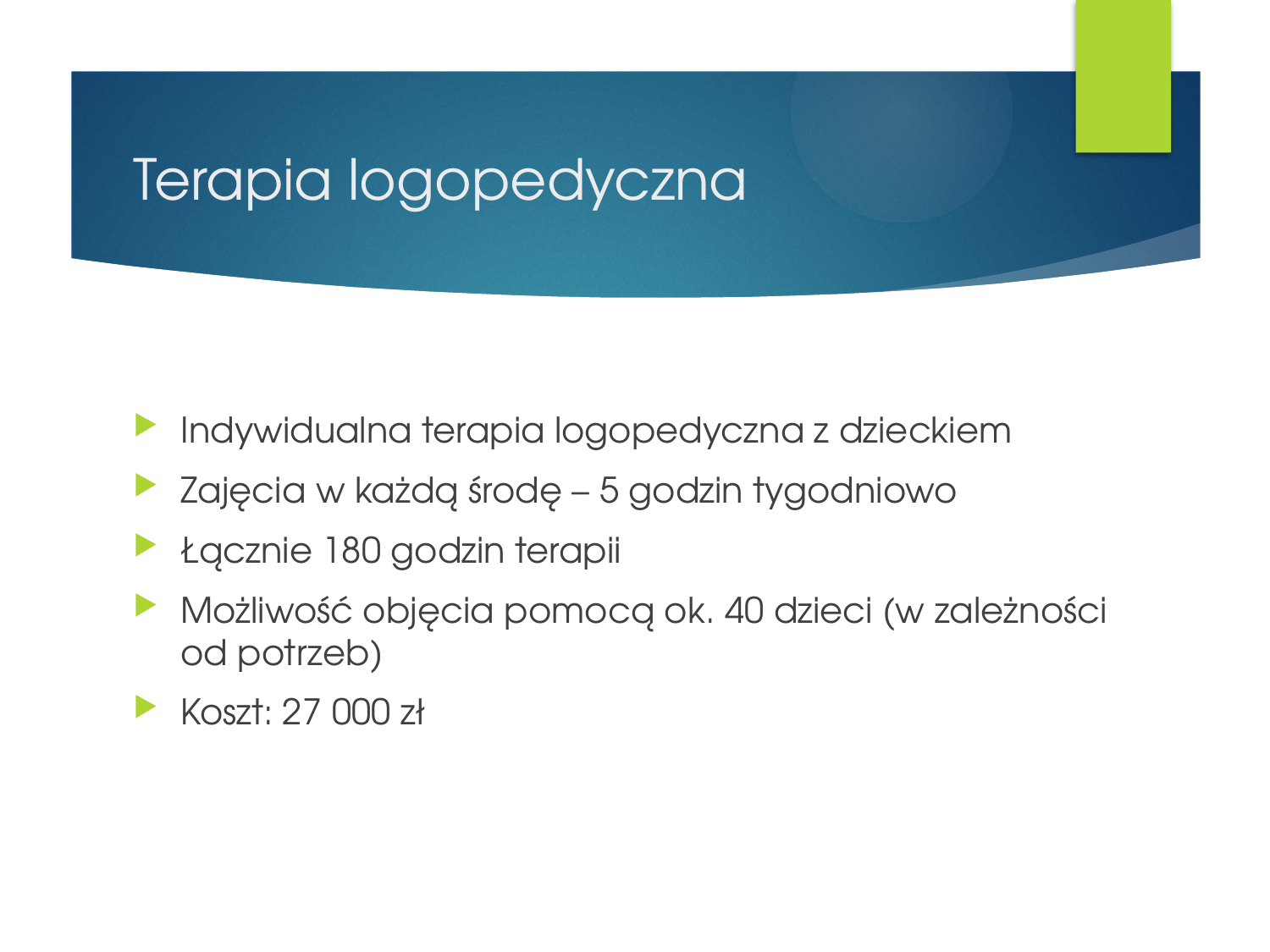

# Terapia logopedyczna

Indywidualna terapia logopedyczna z dzieckiem
Zajęcia w każdą środę – 5 godzin tygodniowo
Łącznie 180 godzin terapii
Możliwość objęcia pomocą ok. 40 dzieci (w zależności od potrzeb)
Koszt: 27 000 zł